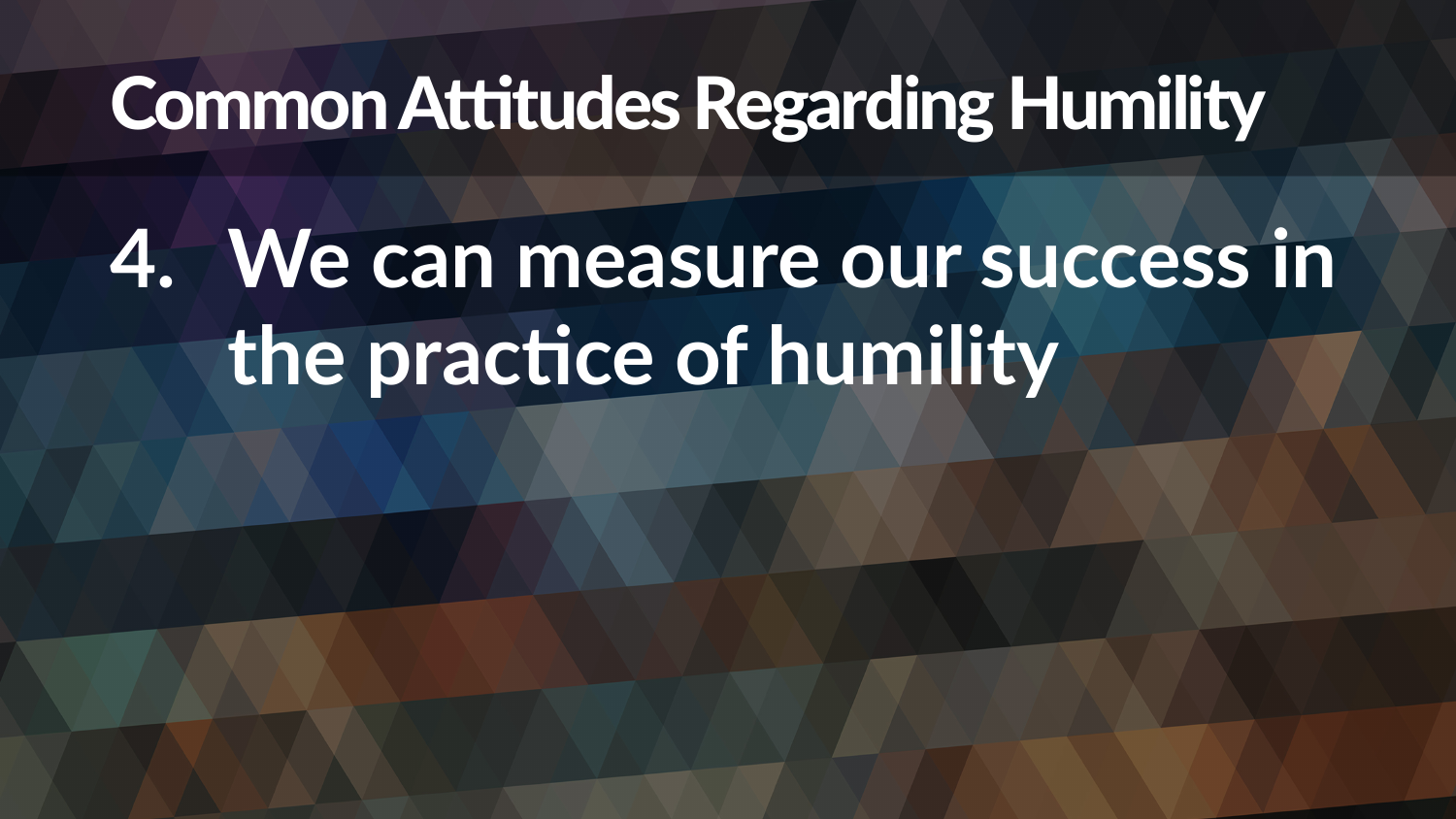

# Common Attitudes Regarding Humility
We can measure our success in the practice of humility